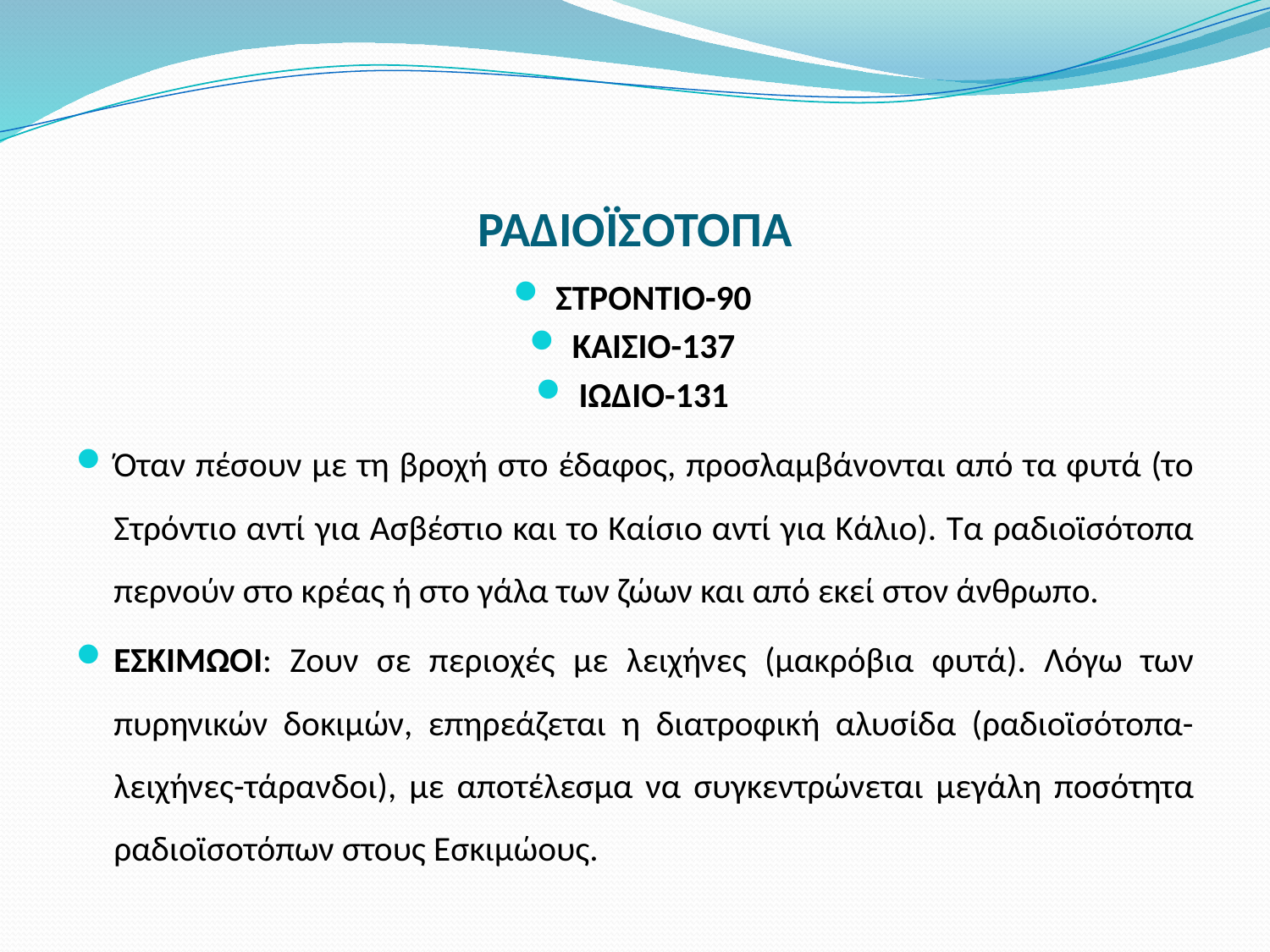

# ΡΑΔΙΟΪΣΟΤΟΠΑ
ΣΤΡΟΝΤΙΟ-90
ΚΑΙΣΙΟ-137
ΙΩΔΙΟ-131
Όταν πέσουν με τη βροχή στο έδαφος, προσλαμβάνονται από τα φυτά (το Στρόντιο αντί για Ασβέστιο και το Καίσιο αντί για Κάλιο). Τα ραδιοϊσότοπα περνούν στο κρέας ή στο γάλα των ζώων και από εκεί στον άνθρωπο.
ΕΣΚΙΜΩΟΙ: Ζουν σε περιοχές με λειχήνες (μακρόβια φυτά). Λόγω των πυρηνικών δοκιμών, επηρεάζεται η διατροφική αλυσίδα (ραδιοϊσότοπα-λειχήνες-τάρανδοι), με αποτέλεσμα να συγκεντρώνεται μεγάλη ποσότητα ραδιοϊσοτόπων στους Εσκιμώους.